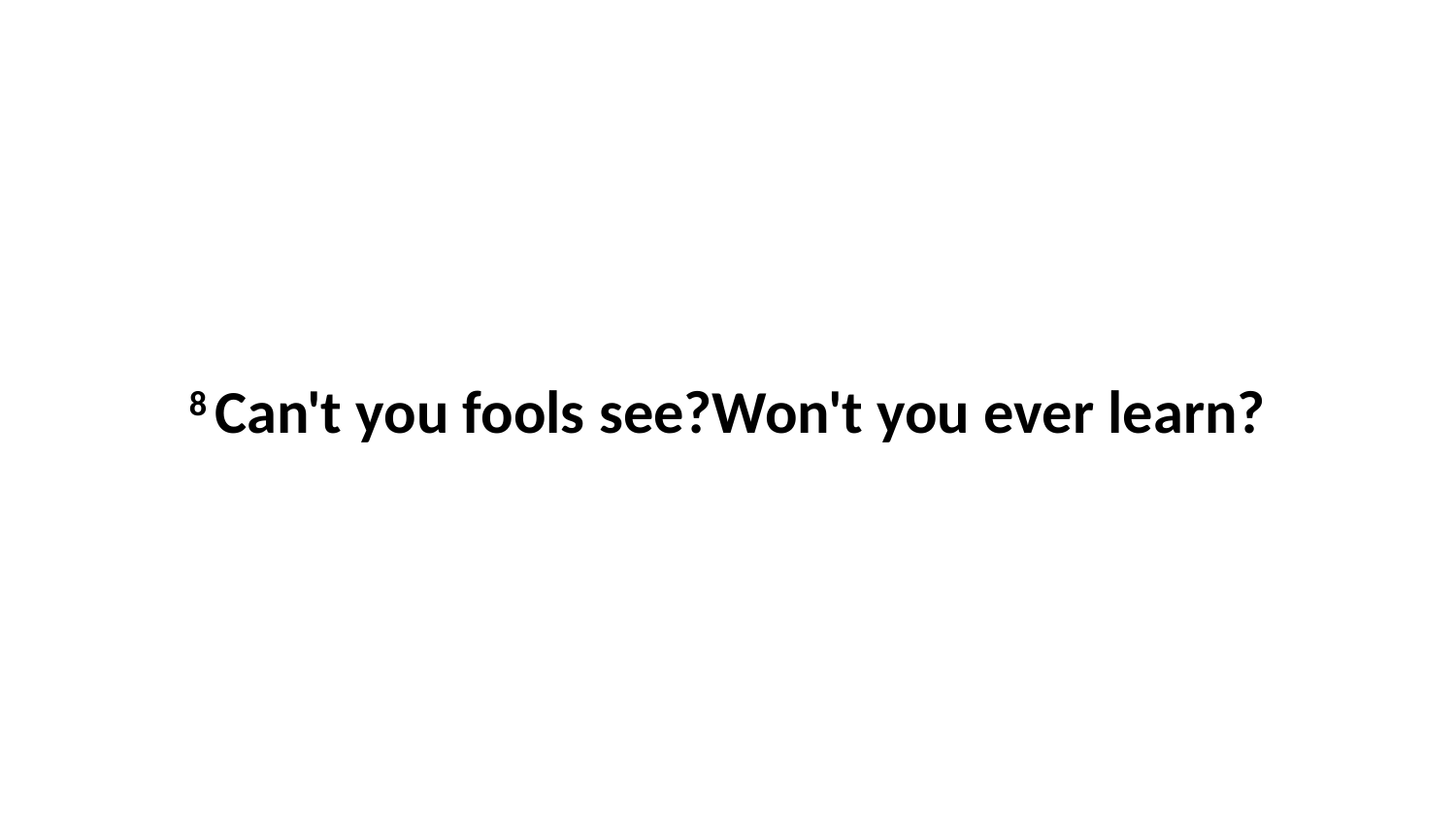

8 Can't you fools see?Won't you ever learn?